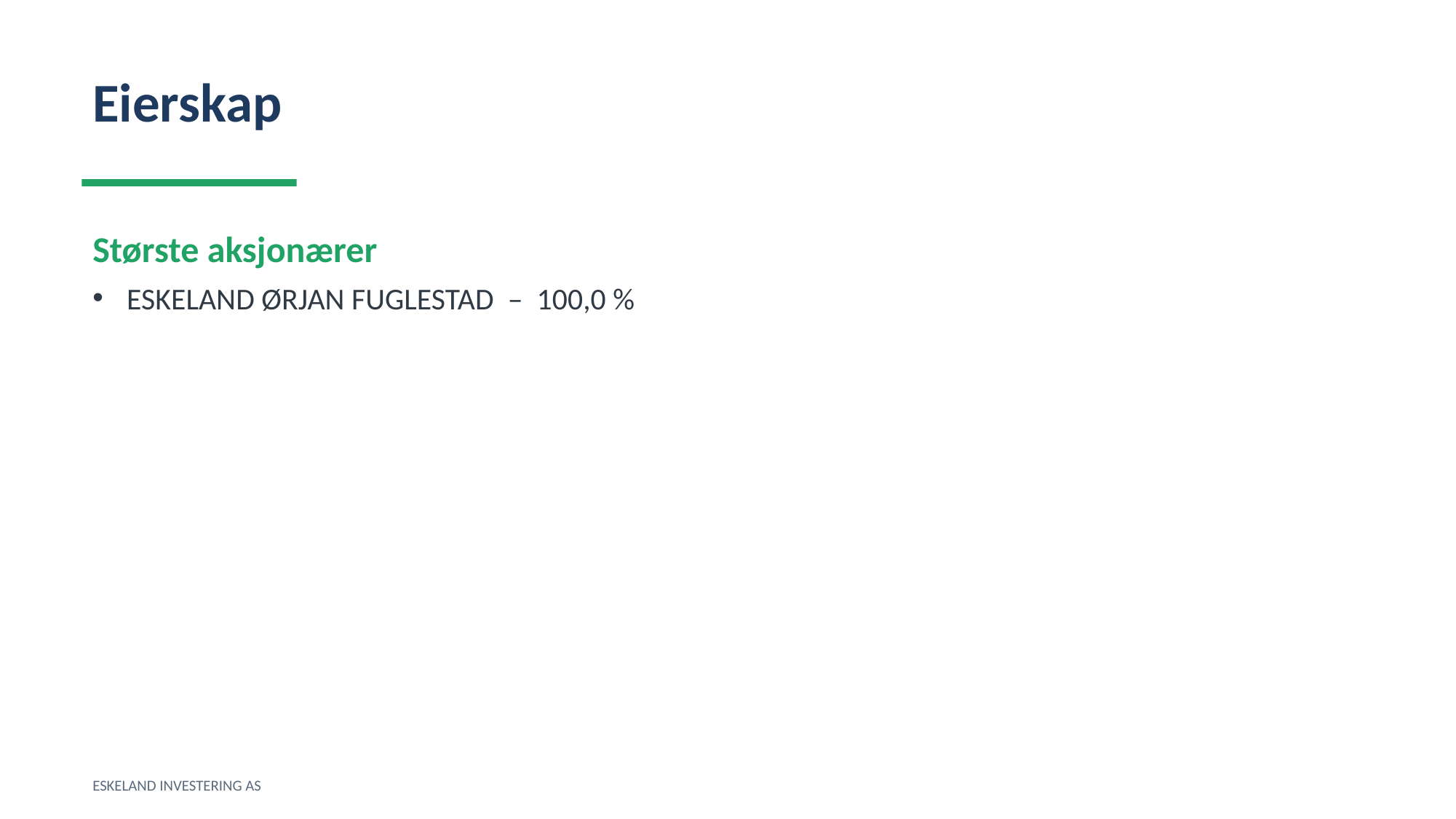

Eierskap

Største aksjonærer
ESKELAND ØRJAN FUGLESTAD  –  100,0 %
ESKELAND INVESTERING AS